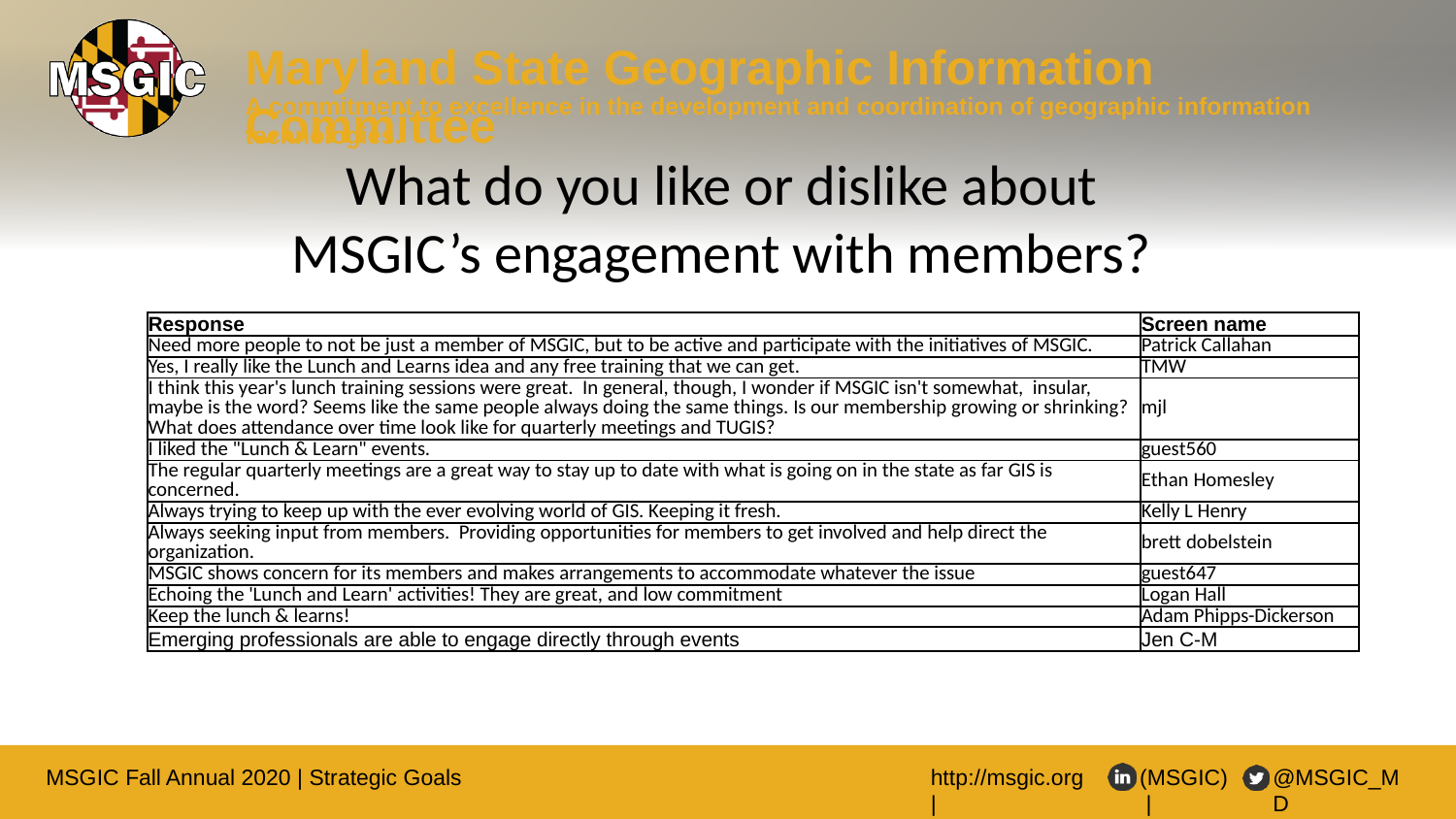

# What do you like or dislike about MSGIC’s engagement with members?
| Response | Screen name |
| --- | --- |
| Need more people to not be just a member of MSGIC, but to be active and participate with the initiatives of MSGIC. | Patrick Callahan |
| Yes, I really like the Lunch and Learns idea and any free training that we can get. | TMW |
| I think this year's lunch training sessions were great. In general, though, I wonder if MSGIC isn't somewhat, insular, maybe is the word? Seems like the same people always doing the same things. Is our membership growing or shrinking? What does attendance over time look like for quarterly meetings and TUGIS? | mjl |
| I liked the "Lunch & Learn" events. | guest560 |
| The regular quarterly meetings are a great way to stay up to date with what is going on in the state as far GIS is concerned. | Ethan Homesley |
| Always trying to keep up with the ever evolving world of GIS. Keeping it fresh. | Kelly L Henry |
| Always seeking input from members. Providing opportunities for members to get involved and help direct the organization. | brett dobelstein |
| MSGIC shows concern for its members and makes arrangements to accommodate whatever the issue | guest647 |
| Echoing the 'Lunch and Learn' activities! They are great, and low commitment | Logan Hall |
| Keep the lunch & learns! | Adam Phipps-Dickerson |
| Emerging professionals are able to engage directly through events | Jen C-M |